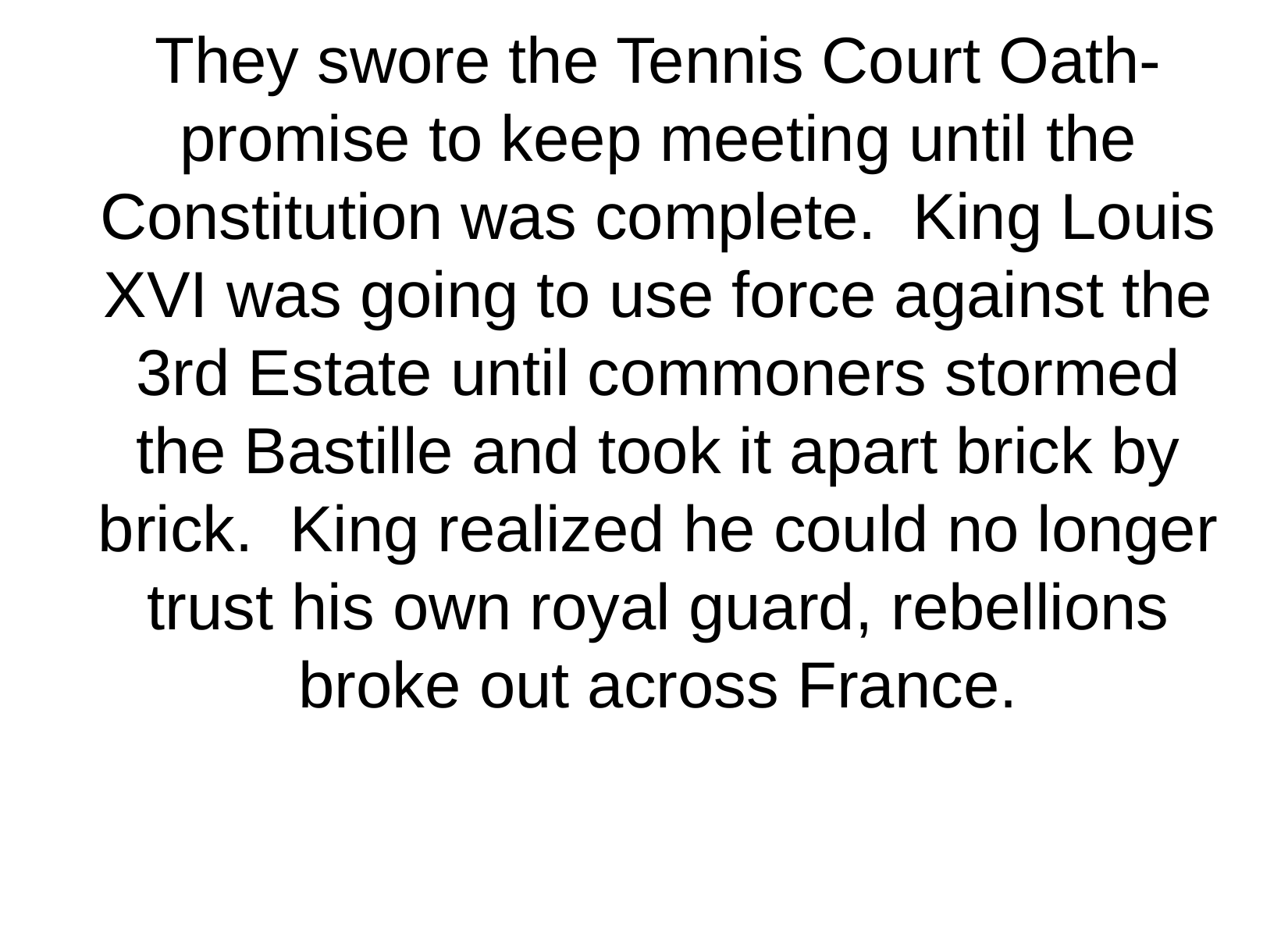

They swore the Tennis Court Oath-promise to keep meeting until the Constitution was complete.  King Louis XVI was going to use force against the 3rd Estate until commoners stormed the Bastille and took it apart brick by brick.  King realized he could no longer trust his own royal guard, rebellions broke out across France.